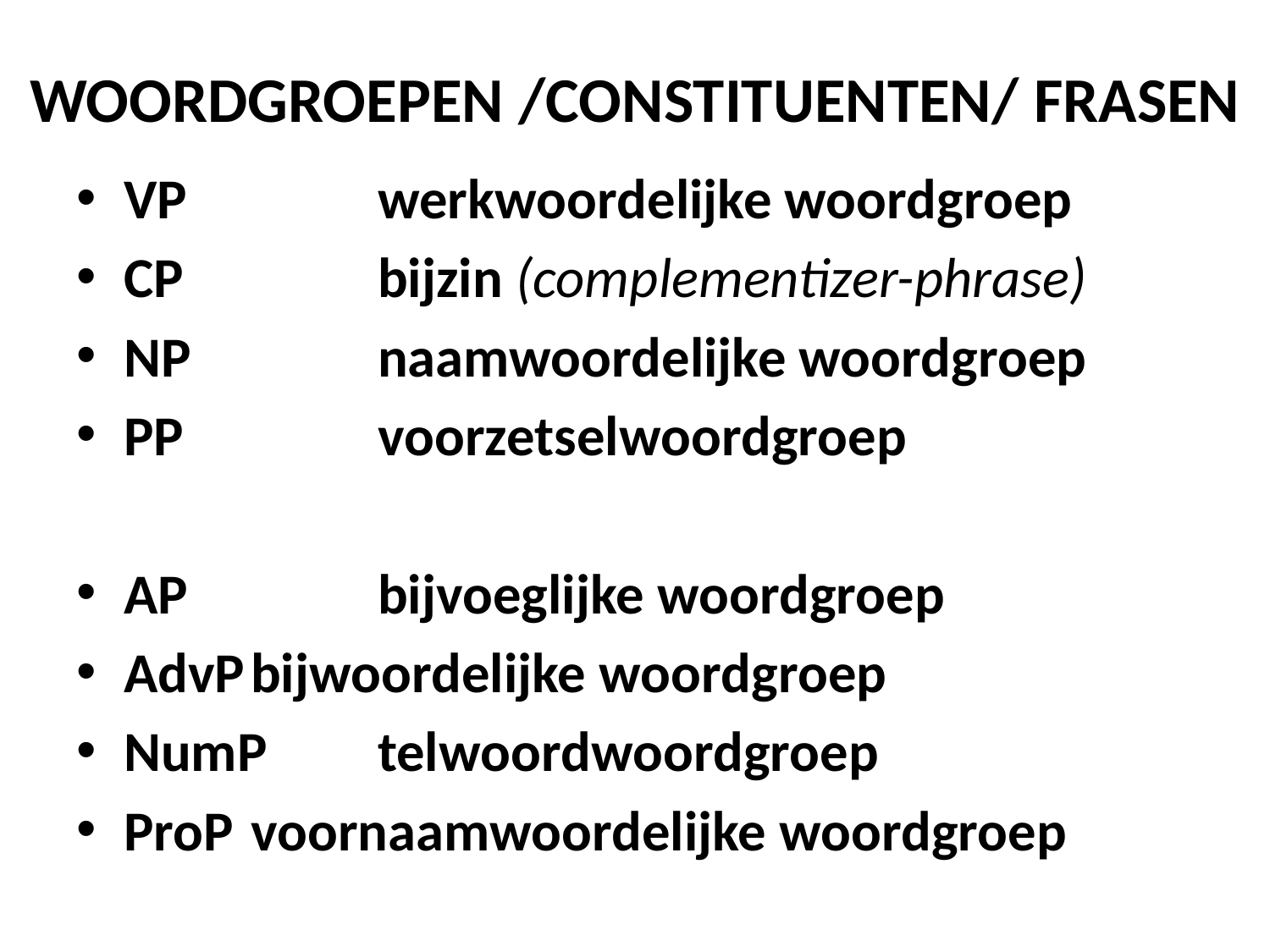

# WOORDGROEPEN /CONSTITUENTEN/ FRASEN
VP		werkwoordelijke woordgroep
CP		bijzin (complementizer-phrase)
NP		naamwoordelijke woordgroep
PP		voorzetselwoordgroep

AP		bijvoeglijke woordgroep
AdvP	bijwoordelijke woordgroep
NumP	telwoordwoordgroep
ProP	voornaamwoordelijke woordgroep